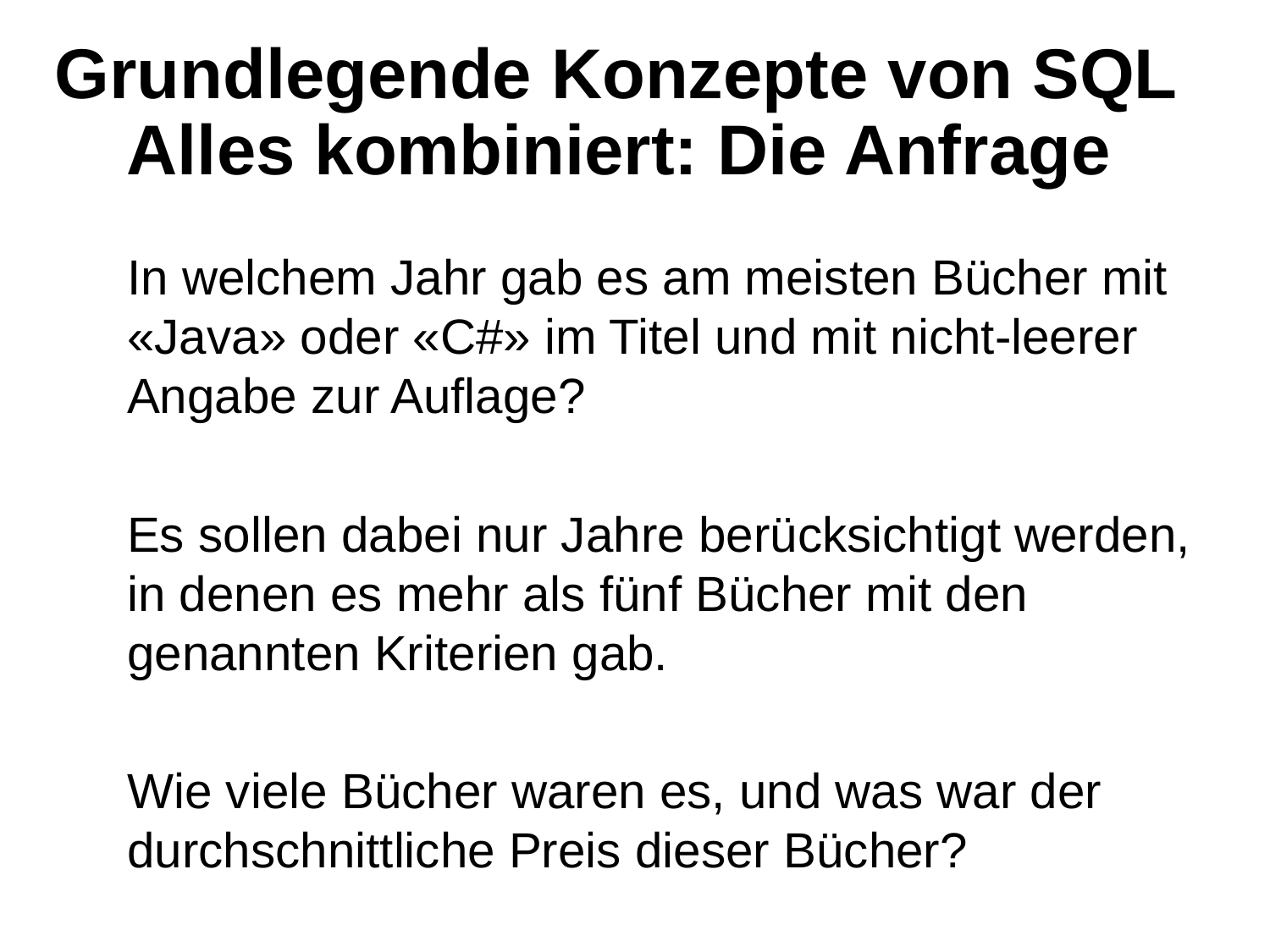

# Grundlegende Konzepte von SQL Alles kombiniert: Die Anfrage
In welchem Jahr gab es am meisten Bücher mit «Java» oder «C#» im Titel und mit nicht-leerer Angabe zur Auflage?

Es sollen dabei nur Jahre berücksichtigt werden, in denen es mehr als fünf Bücher mit den genannten Kriterien gab.

Wie viele Bücher waren es, und was war der durchschnittliche Preis dieser Bücher?